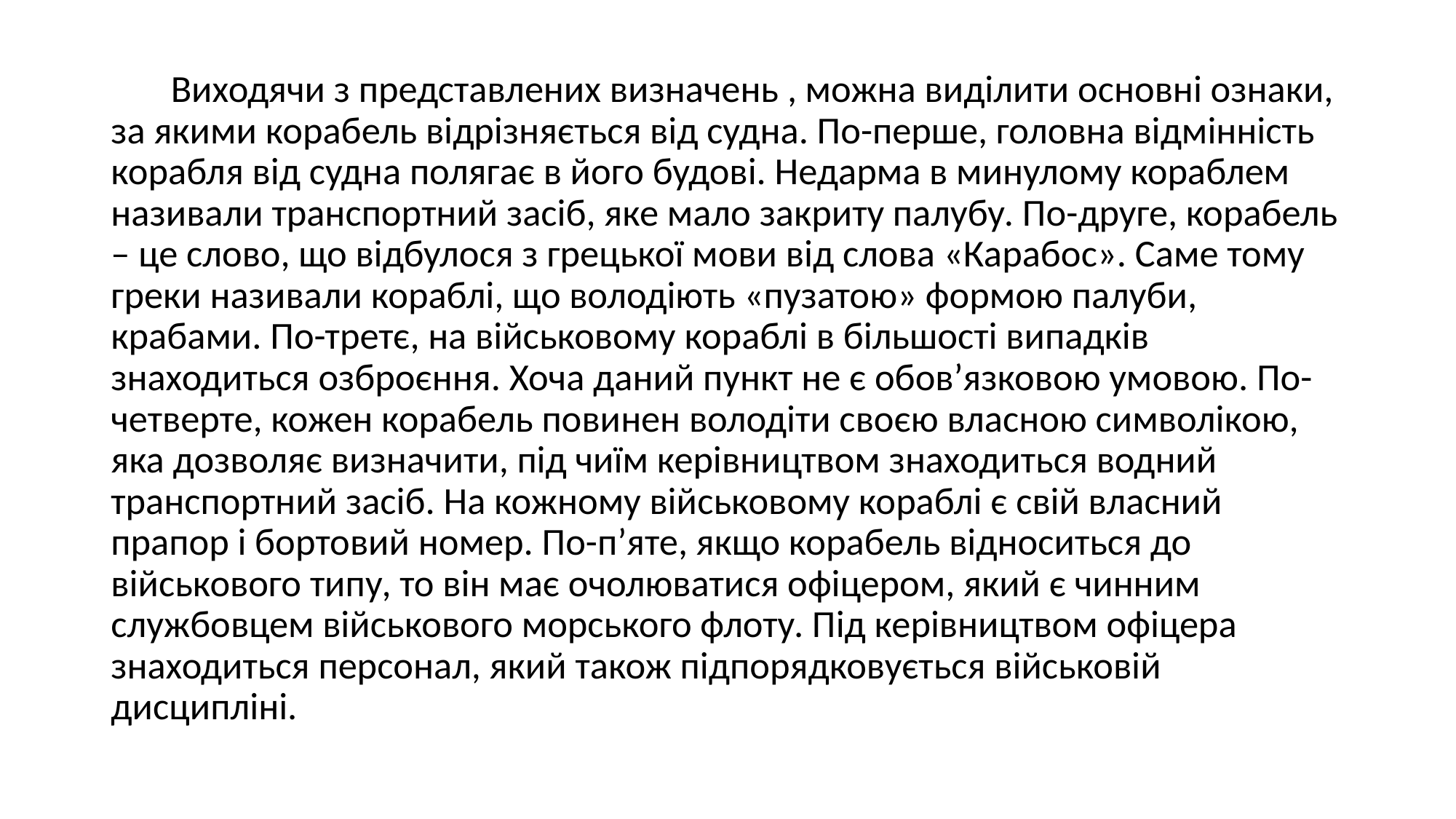

Виходячи з представлених визначень , можна виділити основні ознаки, за якими корабель відрізняється від судна. По-перше, головна відмінність корабля від судна полягає в його будові. Недарма в минулому кораблем називали транспортний засіб, яке мало закриту палубу. По-друге, корабель – це слово, що відбулося з грецької мови від слова «Карабос». Саме тому греки називали кораблі, що володіють «пузатою» формою палуби, крабами. По-третє, на військовому кораблі в більшості випадків знаходиться озброєння. Хоча даний пункт не є обов’язковою умовою. По-четверте, кожен корабель повинен володіти своєю власною символікою, яка дозволяє визначити, під чиїм керівництвом знаходиться водний транспортний засіб. На кожному військовому кораблі є свій власний прапор і бортовий номер. По-п’яте, якщо корабель відноситься до військового типу, то він має очолюватися офіцером, який є чинним службовцем військового морського флоту. Під керівництвом офіцера знаходиться персонал, який також підпорядковується військовій дисципліні.